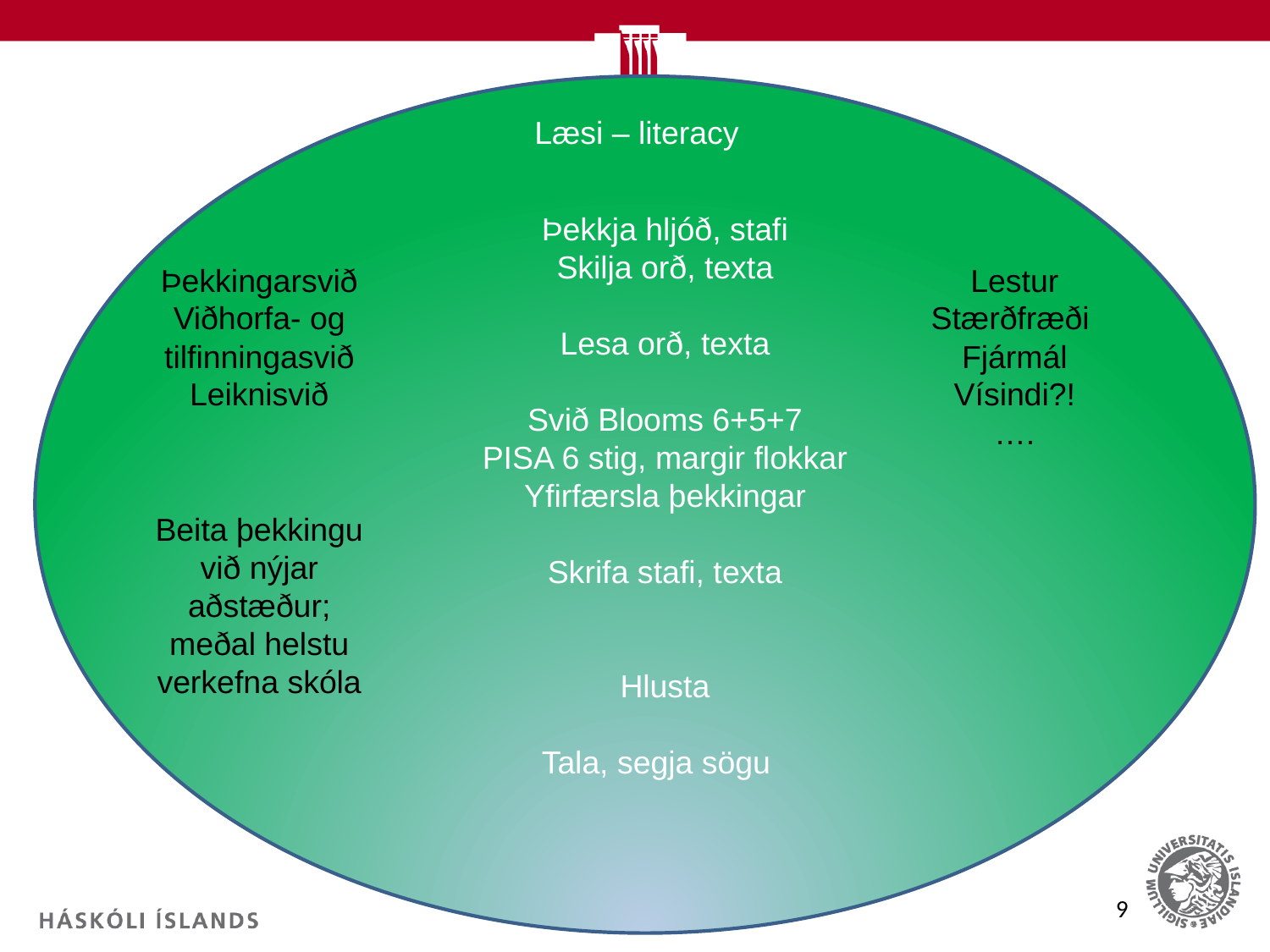

Læsi – literacy
Þekkja hljóð, stafi
Skilja orð, texta

Lesa orð, texta

Svið Blooms 6+5+7
PISA 6 stig, margir flokkar
Yfirfærsla þekkingar

Skrifa stafi, texta

Hlusta

Tala, segja sögu

Þekkingarsvið
Viðhorfa- og tilfinningasvið
Leiknisvið
Lestur
Stærðfræði
Fjármál
Vísindi?!
….
Beita þekkingu við nýjar aðstæður; meðal helstu verkefna skóla
MVS Fjölbreyttar leiðir til læsis 8.9.2016  Jón Torfi Jónasson
9